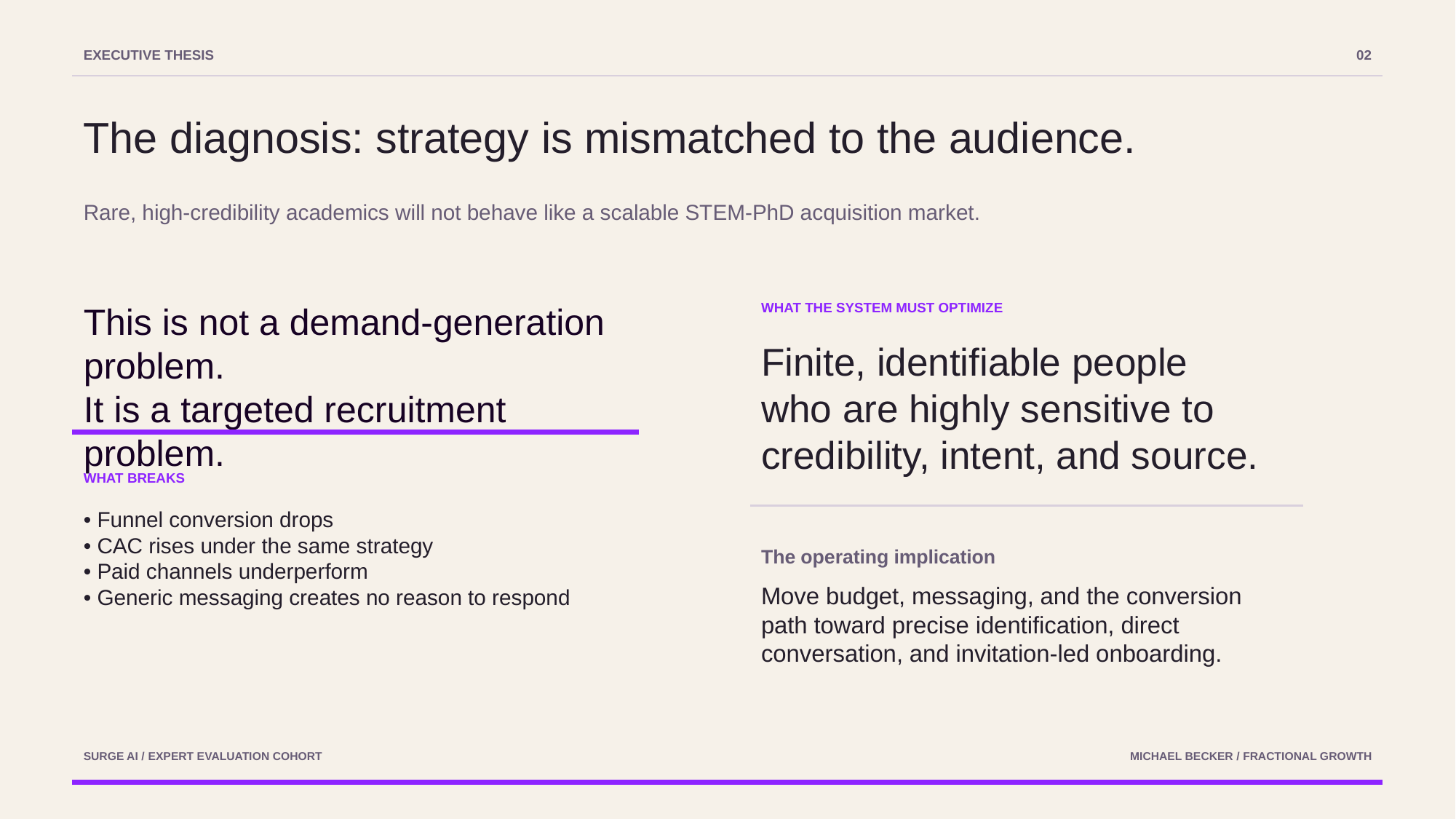

EXECUTIVE THESIS
02

The diagnosis: strategy is mismatched to the audience.
Rare, high-credibility academics will not behave like a scalable STEM-PhD acquisition market.
This is not a demand-generation problem.
It is a targeted recruitment problem.
WHAT THE SYSTEM MUST OPTIMIZE
Finite, identifiable people
who are highly sensitive to
credibility, intent, and source.

WHAT BREAKS
• Funnel conversion drops
• CAC rises under the same strategy
• Paid channels underperform
• Generic messaging creates no reason to respond

The operating implication
Move budget, messaging, and the conversion path toward precise identification, direct conversation, and invitation-led onboarding.
SURGE AI / EXPERT EVALUATION COHORT
MICHAEL BECKER / FRACTIONAL GROWTH